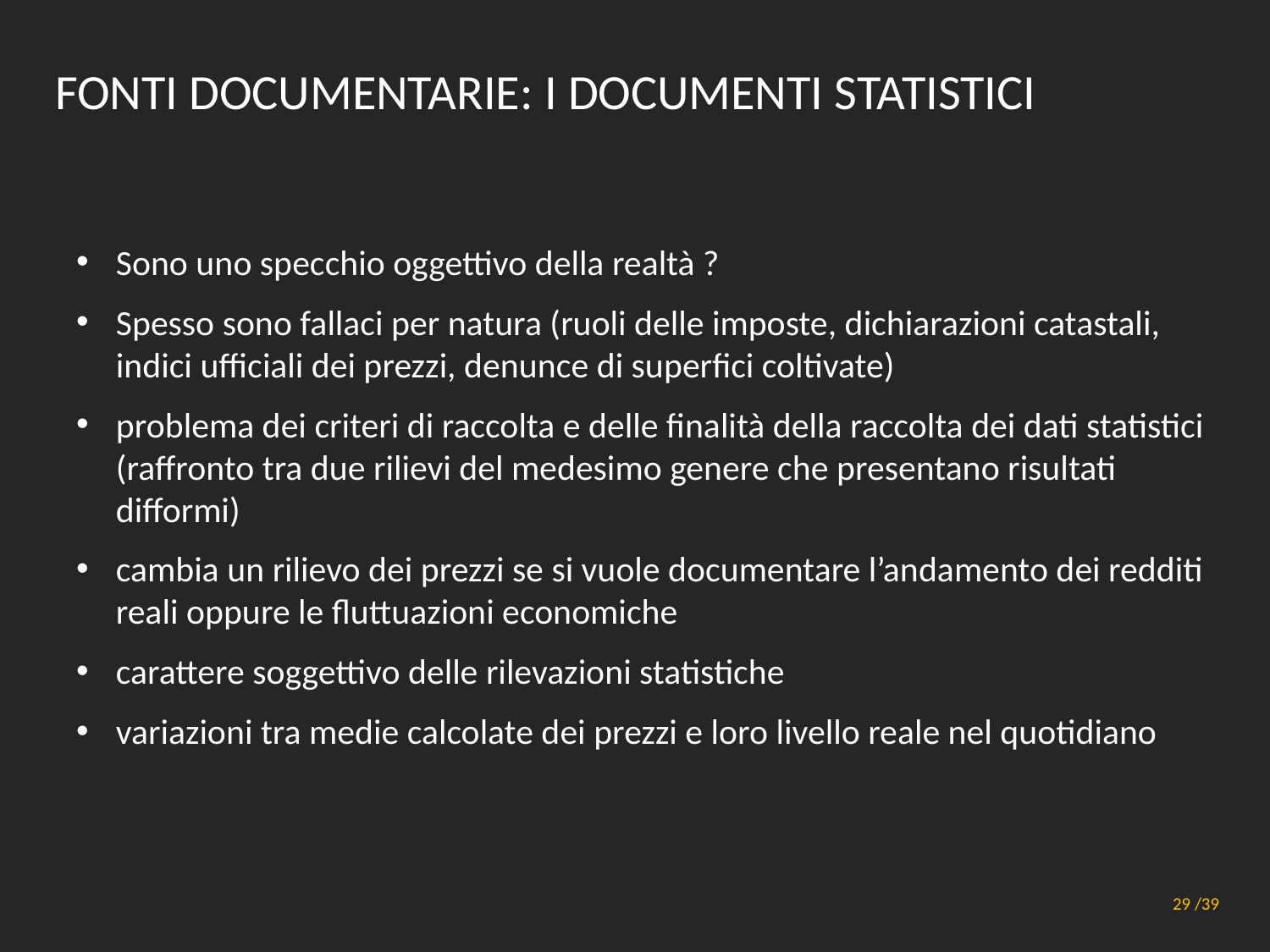

# Fonti documentarie: i documenti statistici
Sono uno specchio oggettivo della realtà ?
Spesso sono fallaci per natura (ruoli delle imposte, dichiarazioni catastali, indici ufficiali dei prezzi, denunce di superfici coltivate)
problema dei criteri di raccolta e delle finalità della raccolta dei dati statistici (raffronto tra due rilievi del medesimo genere che presentano risultati difformi)
cambia un rilievo dei prezzi se si vuole documentare l’andamento dei redditi reali oppure le fluttuazioni economiche
carattere soggettivo delle rilevazioni statistiche
variazioni tra medie calcolate dei prezzi e loro livello reale nel quotidiano

Principi generali di metodo
29 /39